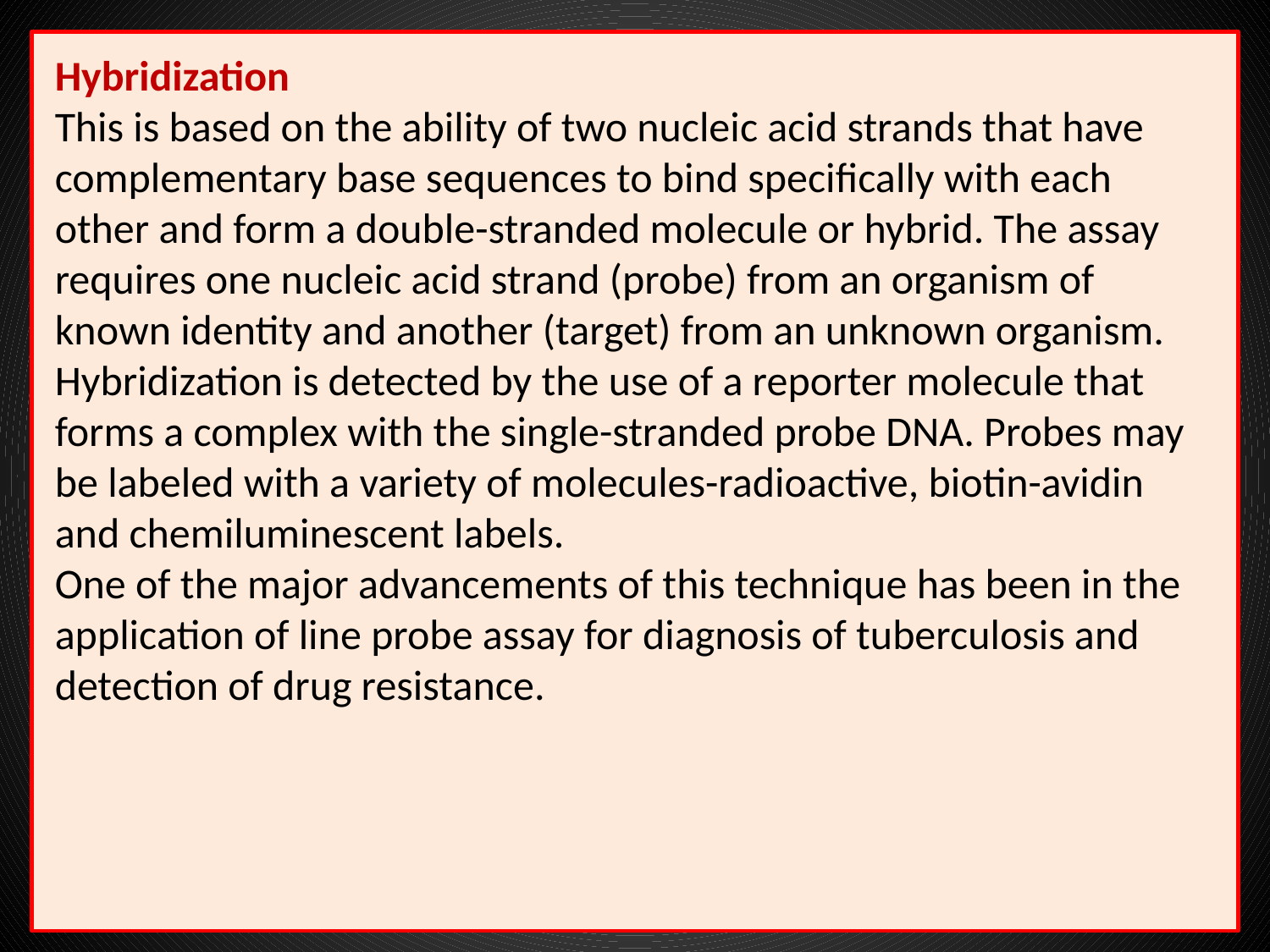

Hybridization
This is based on the ability of two nucleic acid strands that have complementary base sequences to bind specifically with each other and form a double-stranded molecule or hybrid. The assay requires one nucleic acid strand (probe) from an organism of known identity and another (target) from an unknown organism. Hybridization is detected by the use of a reporter molecule that forms a complex with the single-stranded probe DNA. Probes may be labeled with a variety of molecules-radioactive, biotin-avidin and chemiluminescent labels.
One of the major advancements of this technique has been in the application of line probe assay for diagnosis of tuberculosis and detection of drug resistance.